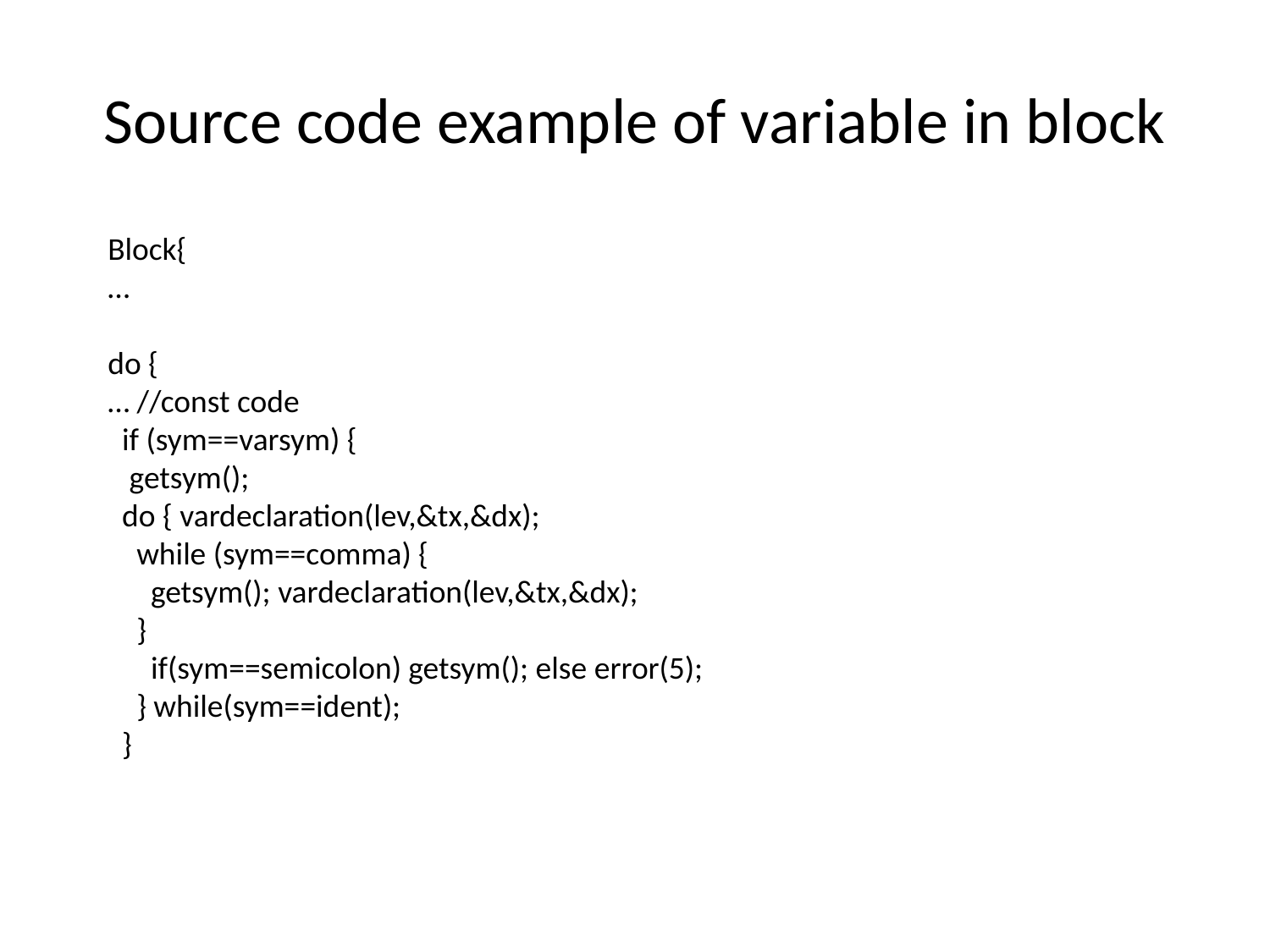

# Source code example of variable in block
Block{
…

do {
… //const code
  if (sym==varsym) {
   getsym();
  do { vardeclaration(lev,&tx,&dx);
    while (sym==comma) {
      getsym(); vardeclaration(lev,&tx,&dx);
    }
      if(sym==semicolon) getsym(); else error(5);
    } while(sym==ident);
  }